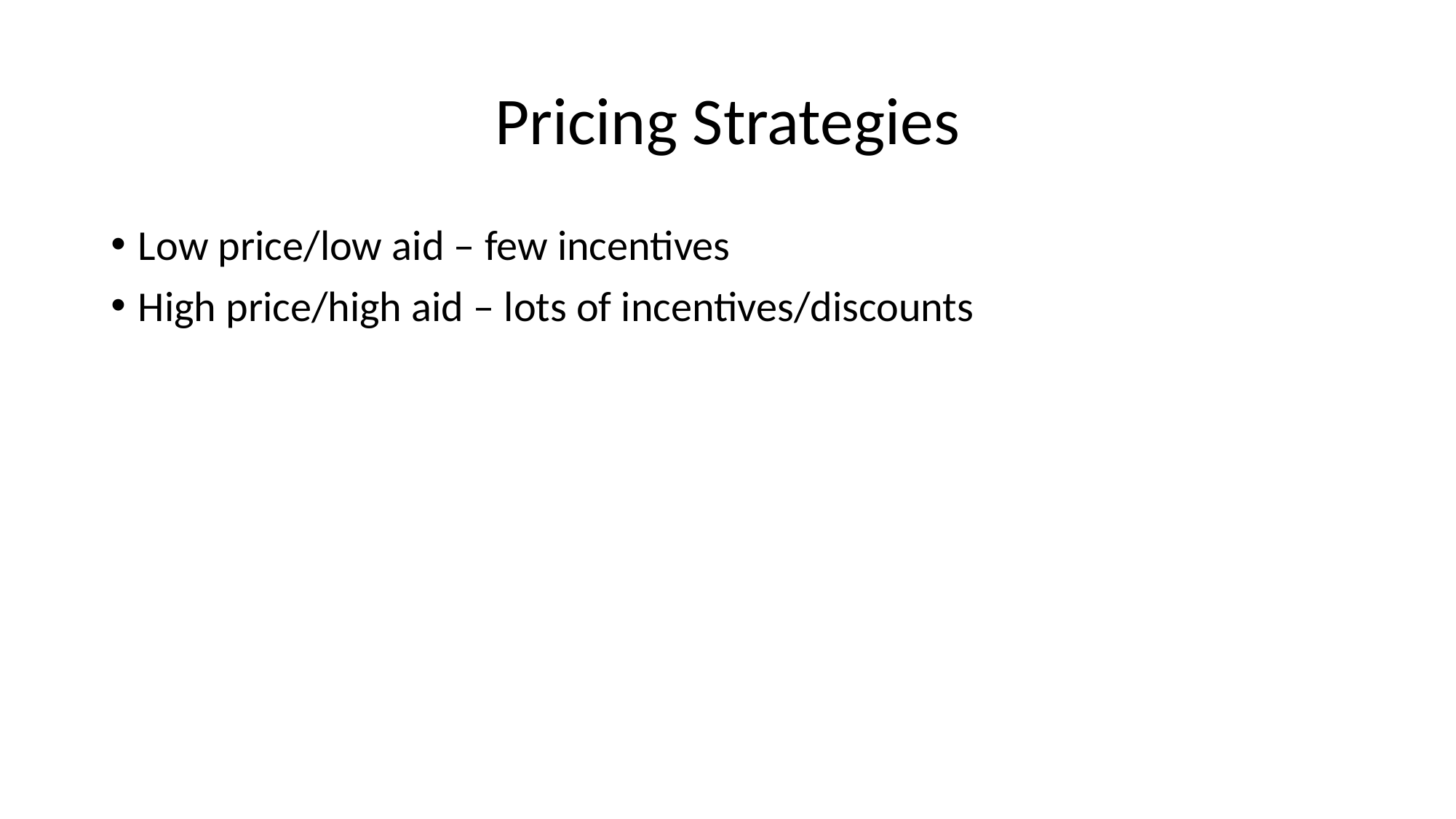

# Pricing Strategies
Low price/low aid – few incentives
High price/high aid – lots of incentives/discounts